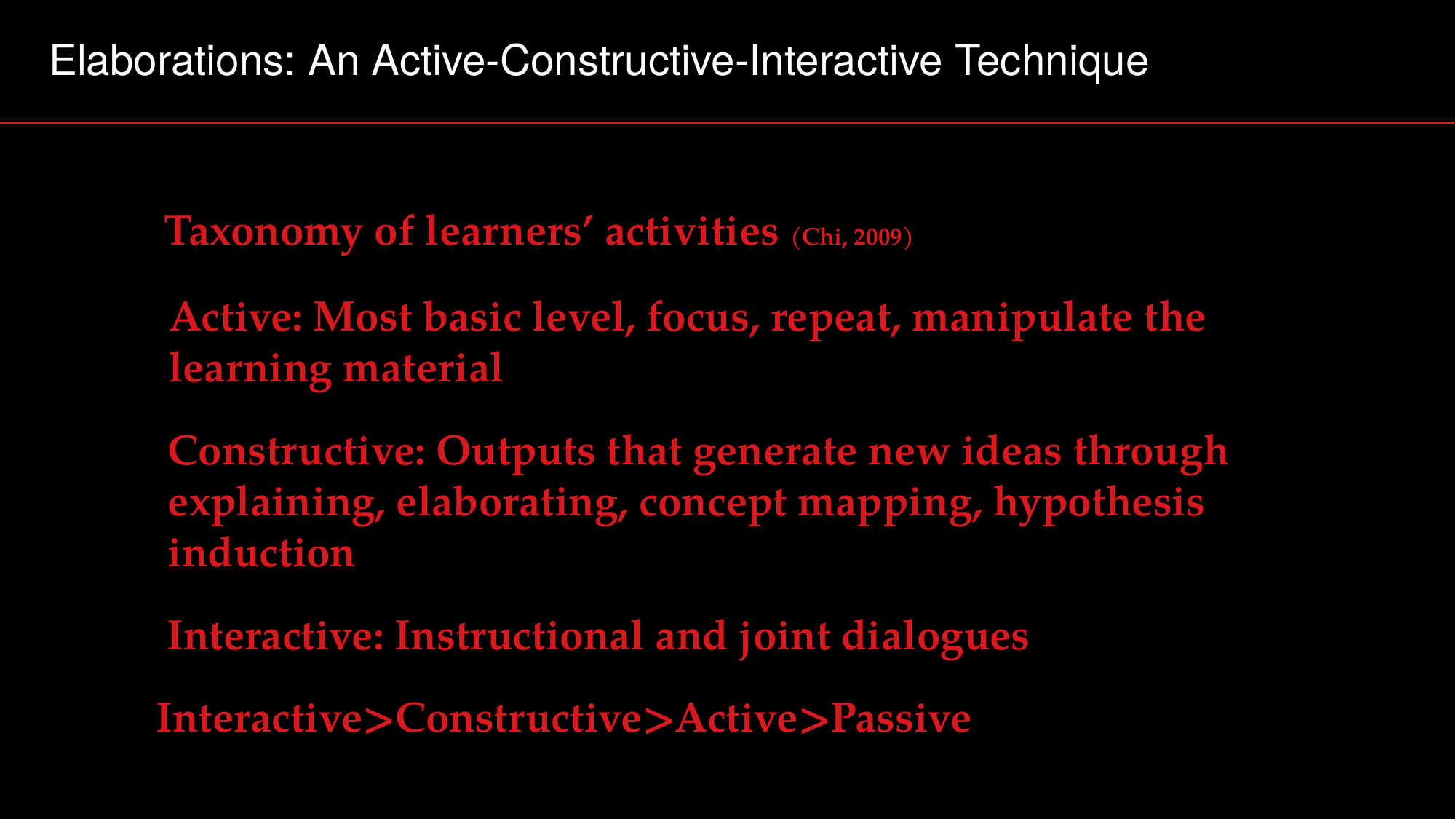

Elaborations: An Active-Constructive-Interactive Technique
Taxonomy of learners’ activities (Chi, 2009)
Active: Most basic level, focus, repeat, manipulate the
learning material
Constructive: Outputs that generate new ideas through
explaining, elaborating, concept mapping, hypothesis
induction
Interactive: Instructional and joint dialogues
Interactive>Constructive>Active>Passive